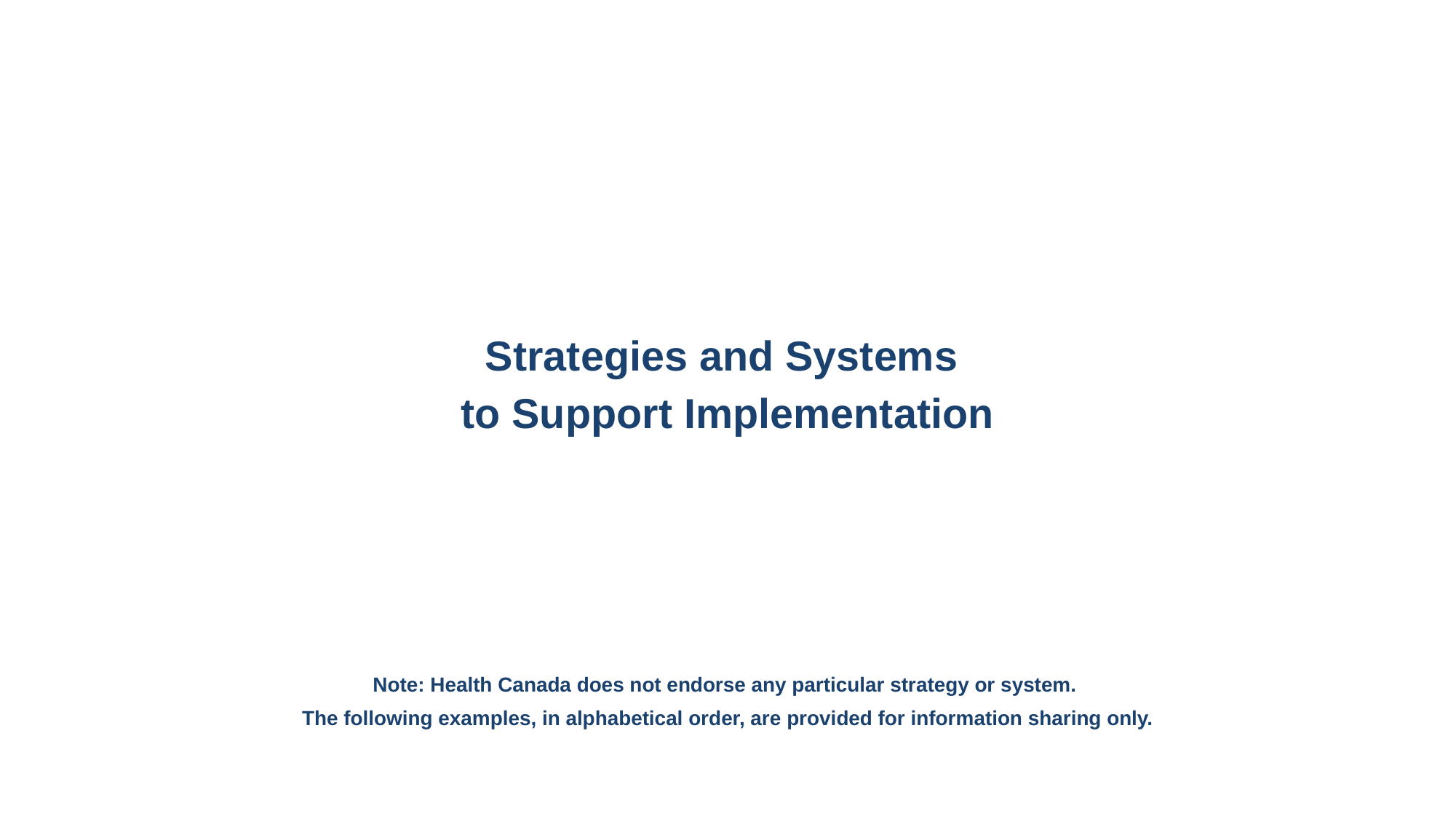

Strategies and Systems
to Support Implementation

Note: Health Canada does not endorse any particular strategy or system.
The following examples, in alphabetical order, are provided for information sharing only.